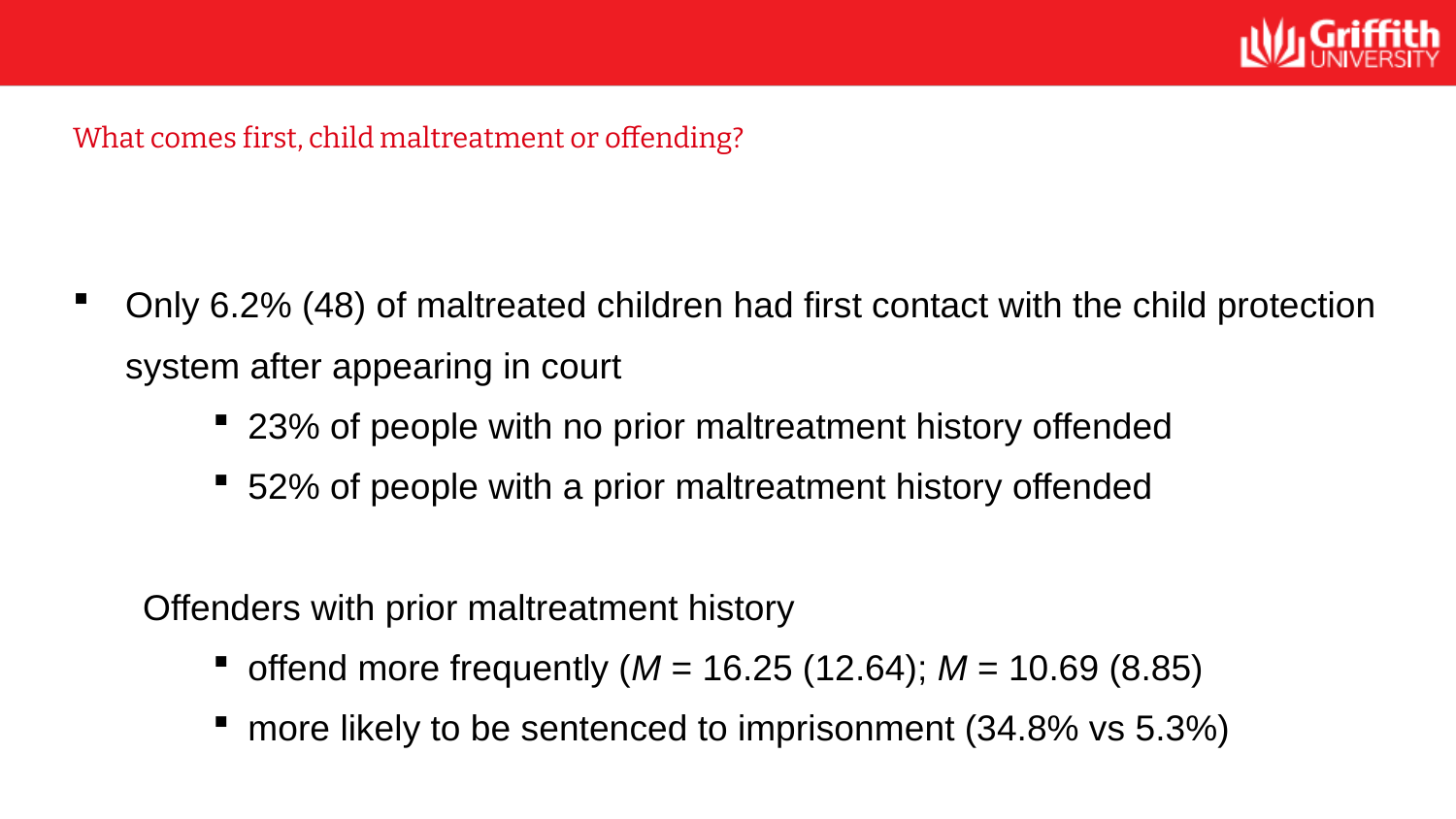

# What comes first, child maltreatment or offending?
Only 6.2% (48) of maltreated children had first contact with the child protection system after appearing in court
23% of people with no prior maltreatment history offended
52% of people with a prior maltreatment history offended

Offenders with prior maltreatment history
offend more frequently (M = 16.25 (12.64); M = 10.69 (8.85)
more likely to be sentenced to imprisonment (34.8% vs 5.3%)